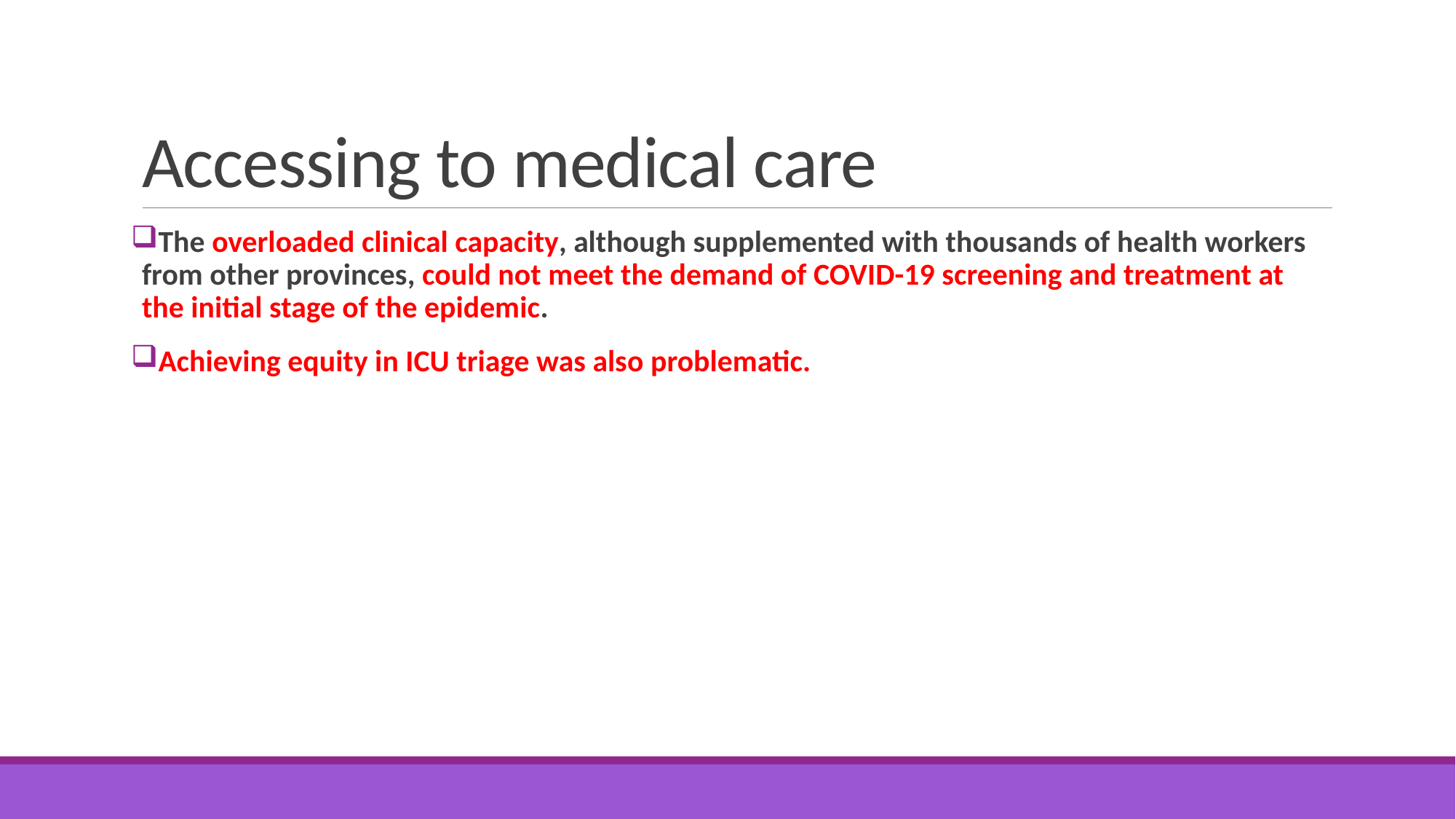

# Accessing to medical care
The overloaded clinical capacity, although supplemented with thousands of health workers from other provinces, could not meet the demand of COVID-19 screening and treatment at the initial stage of the epidemic.
Achieving equity in ICU triage was also problematic.